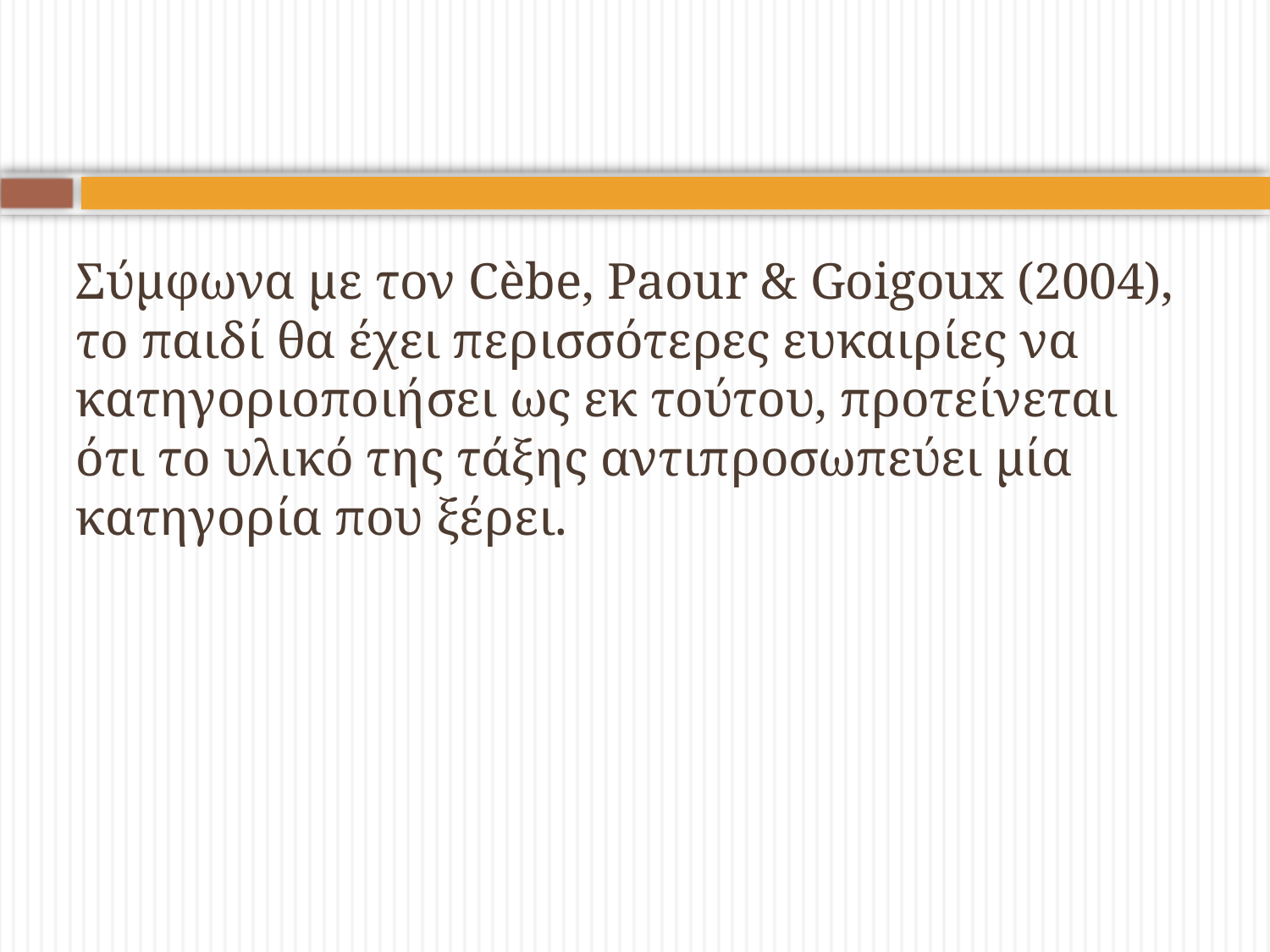

# Σύμφωνα με τον Cèbe, Paour & Goigoux (2004), το παιδί θα έχει περισσότερες ευκαιρίες να κατηγοριοποιήσει ως εκ τούτου, προτείνεται ότι το υλικό της τάξης αντιπροσωπεύει μία κατηγορία που ξέρει.